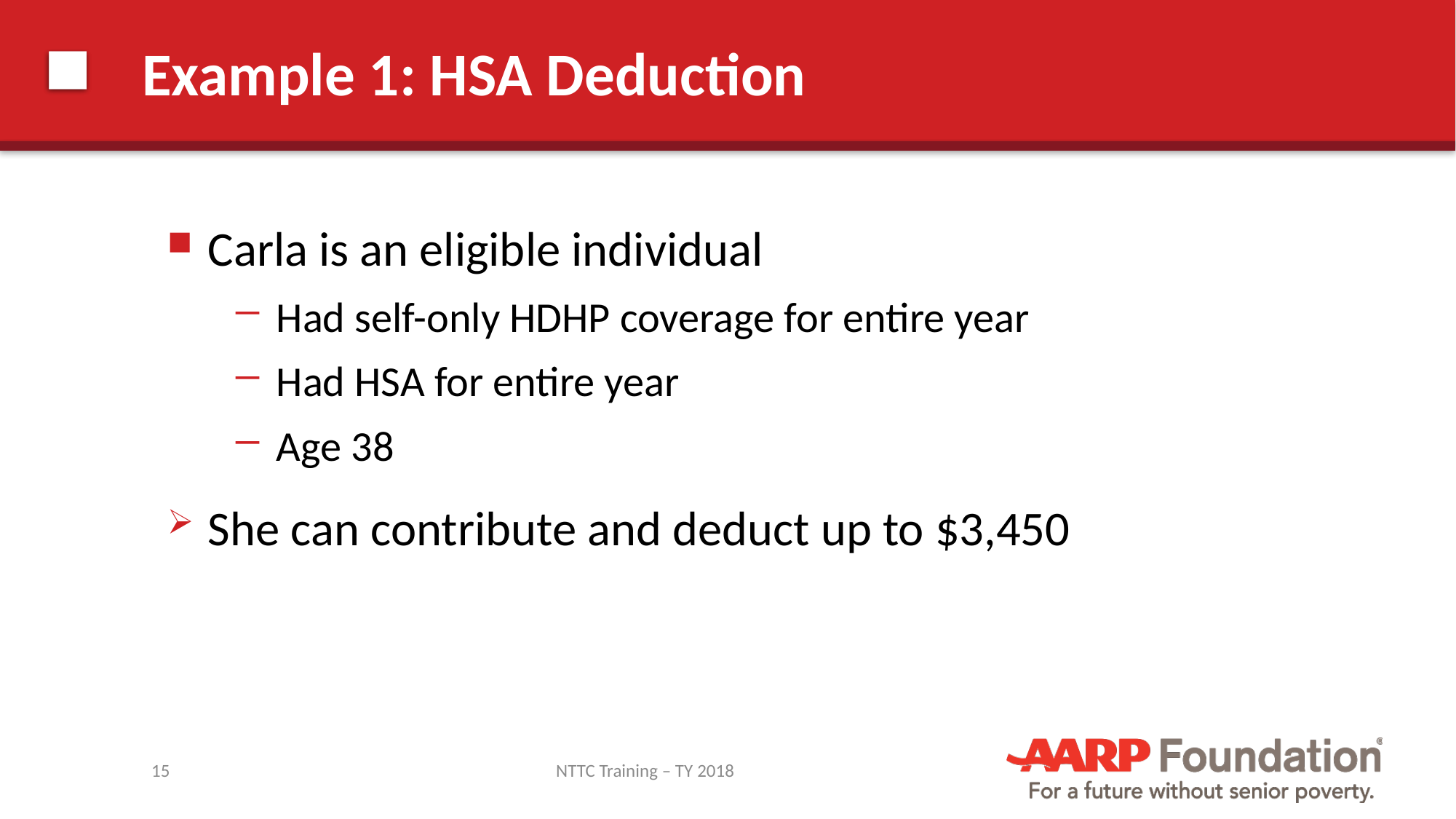

# Example 1: HSA Deduction
Carla is an eligible individual
Had self-only HDHP coverage for entire year
Had HSA for entire year
Age 38
She can contribute and deduct up to $3,450
15
NTTC Training – TY 2018